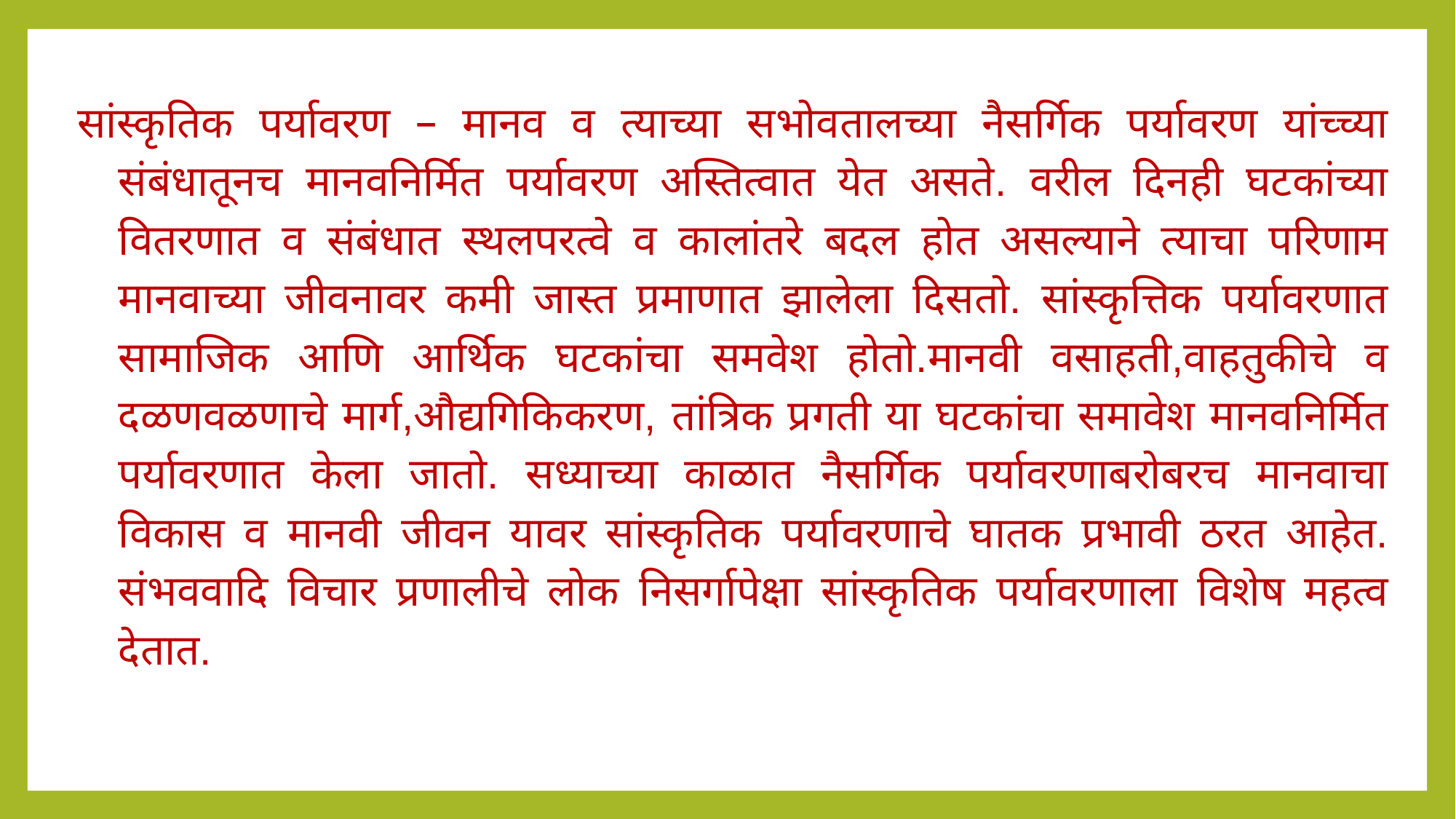

सांस्कृतिक पर्यावरण – मानव व त्याच्या सभोवतालच्या नैसर्गिक पर्यावरण यांच्च्या संबंधातूनच मानवनिर्मित पर्यावरण अस्तित्वात येत असते. वरील दिनही घटकांच्या वितरणात व संबंधात स्थलपरत्वे व कालांतरे बदल होत असल्याने त्याचा परिणाम मानवाच्या जीवनावर कमी जास्त प्रमाणात झालेला दिसतो. सांस्कृत्तिक पर्यावरणात सामाजिक आणि आर्थिक घटकांचा समवेश होतो.मानवी वसाहती,वाहतुकीचे व दळणवळणाचे मार्ग,औद्यगिकिकरण, तांत्रिक प्रगती या घटकांचा समावेश मानवनिर्मित पर्यावरणात केला जातो. सध्याच्या काळात नैसर्गिक पर्यावरणाबरोबरच मानवाचा विकास व मानवी जीवन यावर सांस्कृतिक पर्यावरणाचे घातक प्रभावी ठरत आहेत. संभववादि विचार प्रणालीचे लोक निसर्गापेक्षा सांस्कृतिक पर्यावरणाला विशेष महत्व देतात.